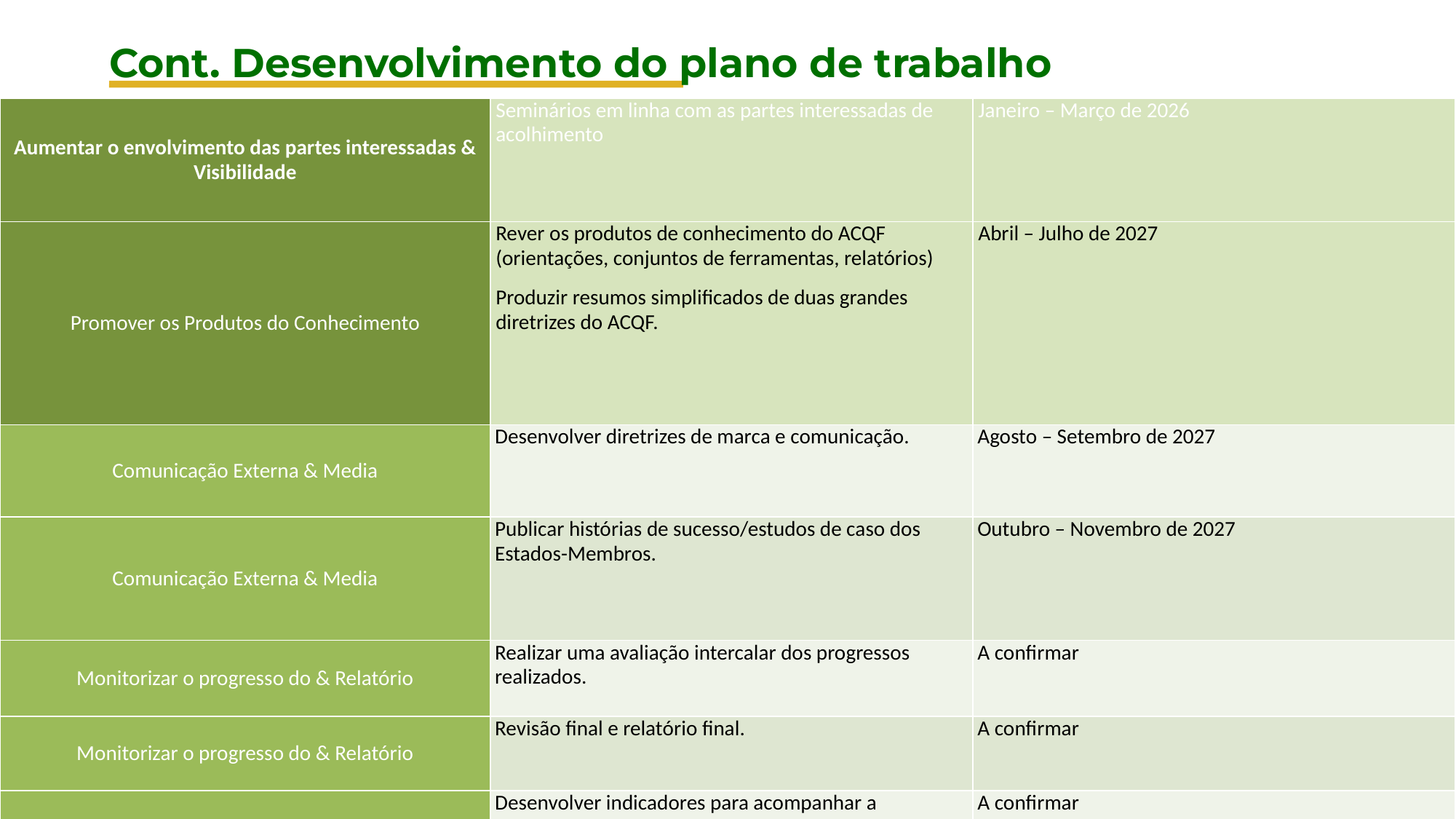

Cont. Desenvolvimento do plano de trabalho

| Aumentar o envolvimento das partes interessadas & Visibilidade | Seminários em linha com as partes interessadas de acolhimento | Janeiro – Março de 2026 |
| --- | --- | --- |
| Promover os Produtos do Conhecimento | Rever os produtos de conhecimento do ACQF (orientações, conjuntos de ferramentas, relatórios) Produzir resumos simplificados de duas grandes diretrizes do ACQF. | Abril – Julho de 2027 |
| Comunicação Externa & Media | Desenvolver diretrizes de marca e comunicação. | Agosto – Setembro de 2027 |
| Comunicação Externa & Media | Publicar histórias de sucesso/estudos de caso dos Estados-Membros. | Outubro – Novembro de 2027 |
| Monitorizar o progresso do & Relatório | Realizar uma avaliação intercalar dos progressos realizados. | A confirmar |
| Monitorizar o progresso do & Relatório | Revisão final e relatório final. | A confirmar |
| Monitorizar o progresso do & Relatório | Desenvolver indicadores para acompanhar a comunicação e a participação. | A confirmar |